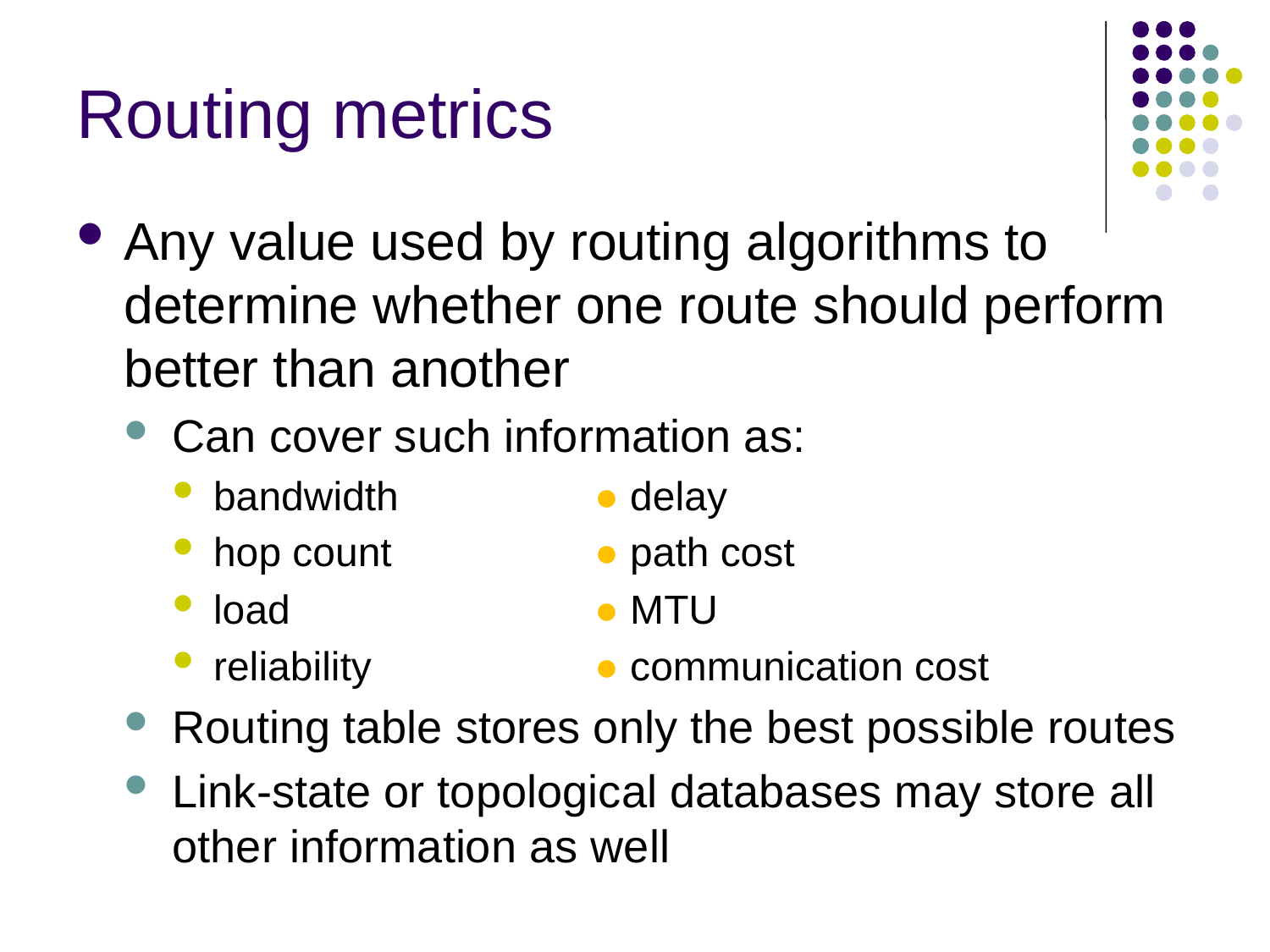

# Routing metrics
Any value used by routing algorithms to determine whether one route should perform better than another
Can cover such information as:
bandwidth		● delay
hop count		● path cost
load			● MTU
reliability		● communication cost
Routing table stores only the best possible routes
Link-state or topological databases may store all other information as well